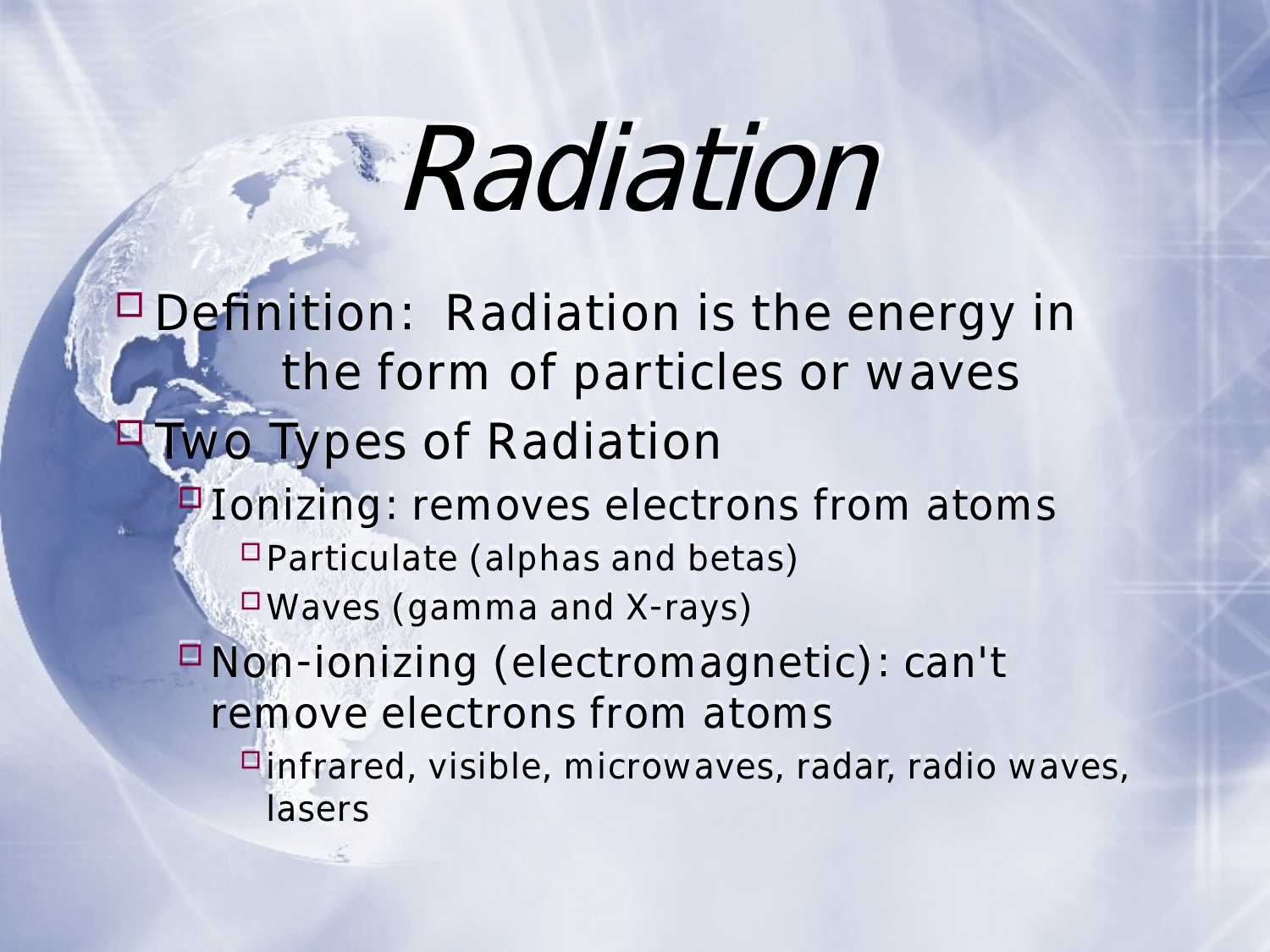

# Radiation
Definition:  Radiation is the energy in 	the form of particles or waves
Two Types of Radiation
Ionizing: removes electrons from atoms
Particulate (alphas and betas)
Waves (gamma and X-rays)
Non-ionizing (electromagnetic): can't remove electrons from atoms
infrared, visible, microwaves, radar, radio waves, lasers